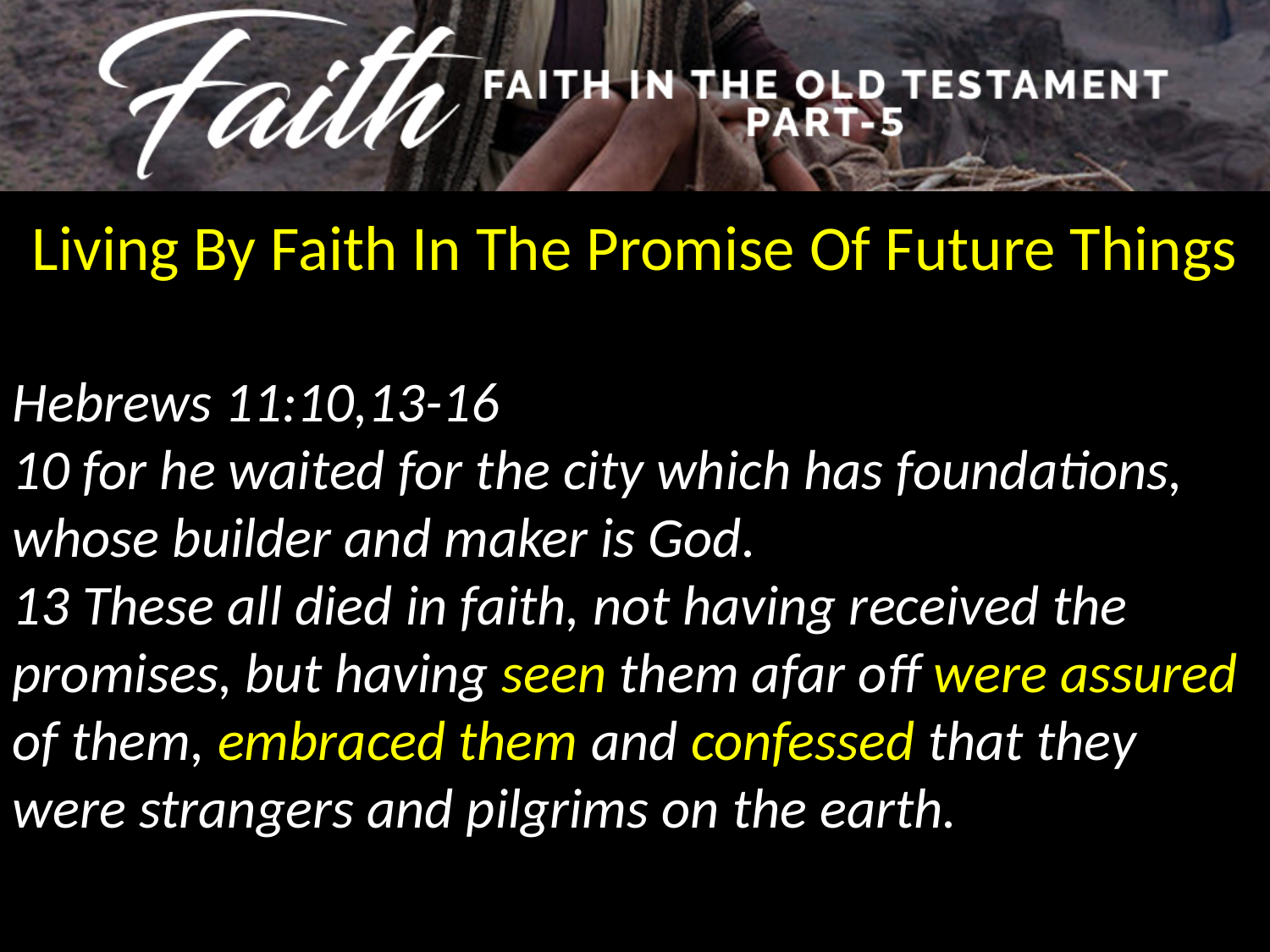

Living By Faith In The Promise Of Future Things
Hebrews 11:10,13-16
10 for he waited for the city which has foundations, whose builder and maker is God.
13 These all died in faith, not having received the promises, but having seen them afar off were assured of them, embraced them and confessed that they were strangers and pilgrims on the earth.